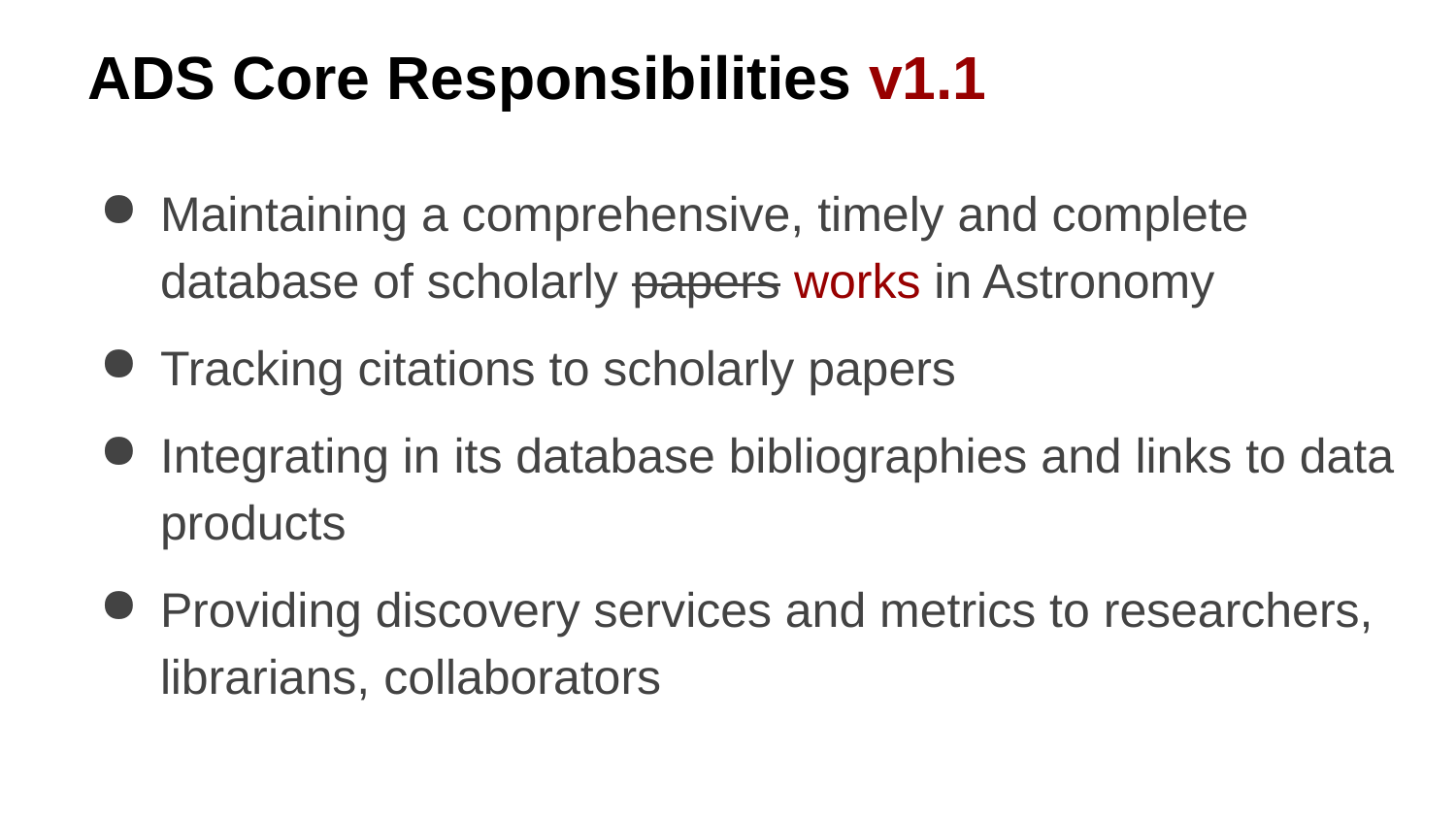

# ADS Core Responsibilities v1.1
Maintaining a comprehensive, timely and complete database of scholarly papers works in Astronomy
Tracking citations to scholarly papers
Integrating in its database bibliographies and links to data products
Providing discovery services and metrics to researchers, librarians, collaborators